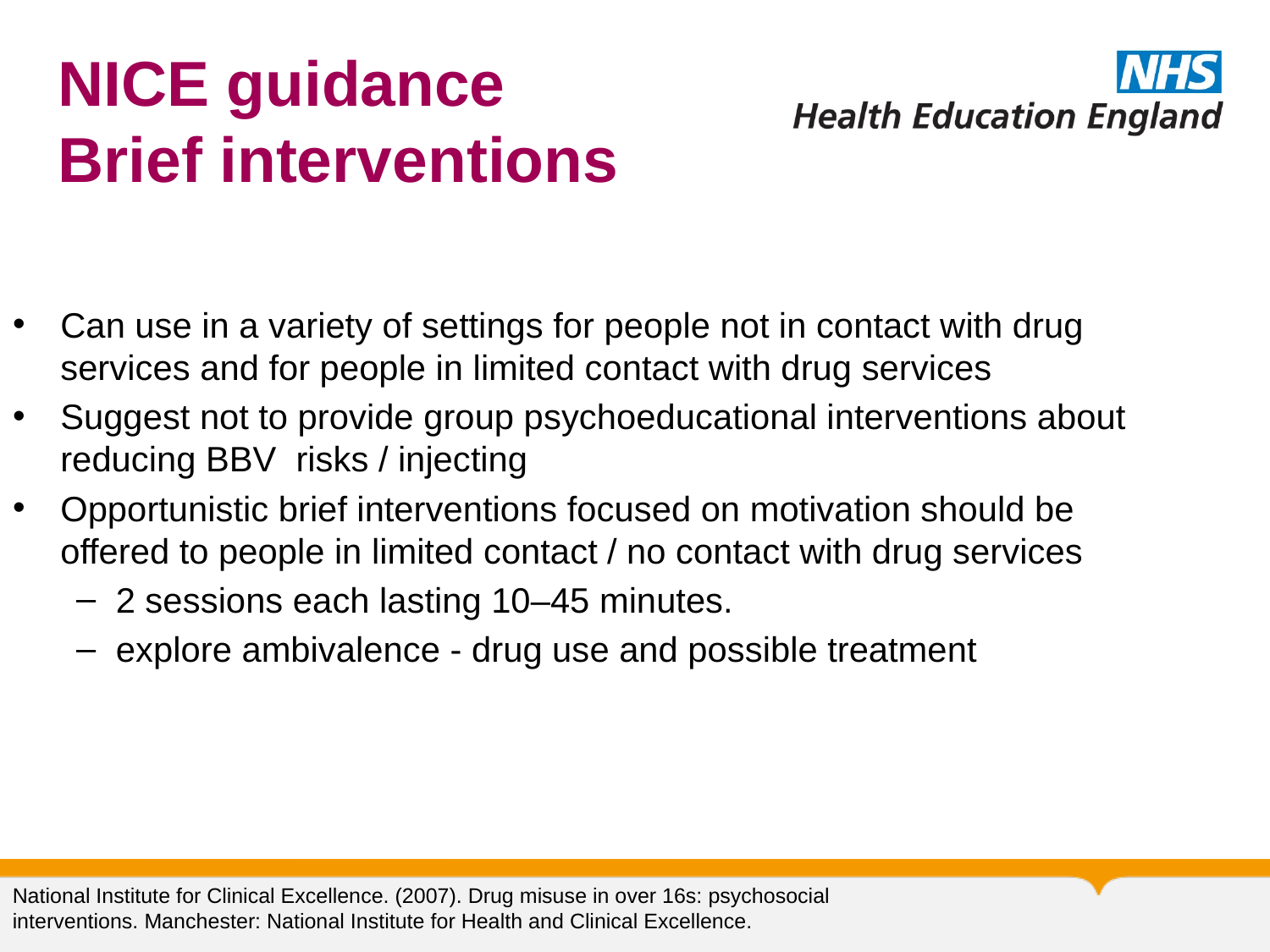

# NICE guidance Brief interventions
Can use in a variety of settings for people not in contact with drug services and for people in limited contact with drug services
Suggest not to provide group psychoeducational interventions about reducing BBV  risks / injecting
Opportunistic brief interventions focused on motivation should be offered to people in limited contact / no contact with drug services
2 sessions each lasting 10–45 minutes.
explore ambivalence - drug use and possible treatment
National Institute for Clinical Excellence. (2007). Drug misuse in over 16s: psychosocial interventions. Manchester: National Institute for Health and Clinical Excellence.